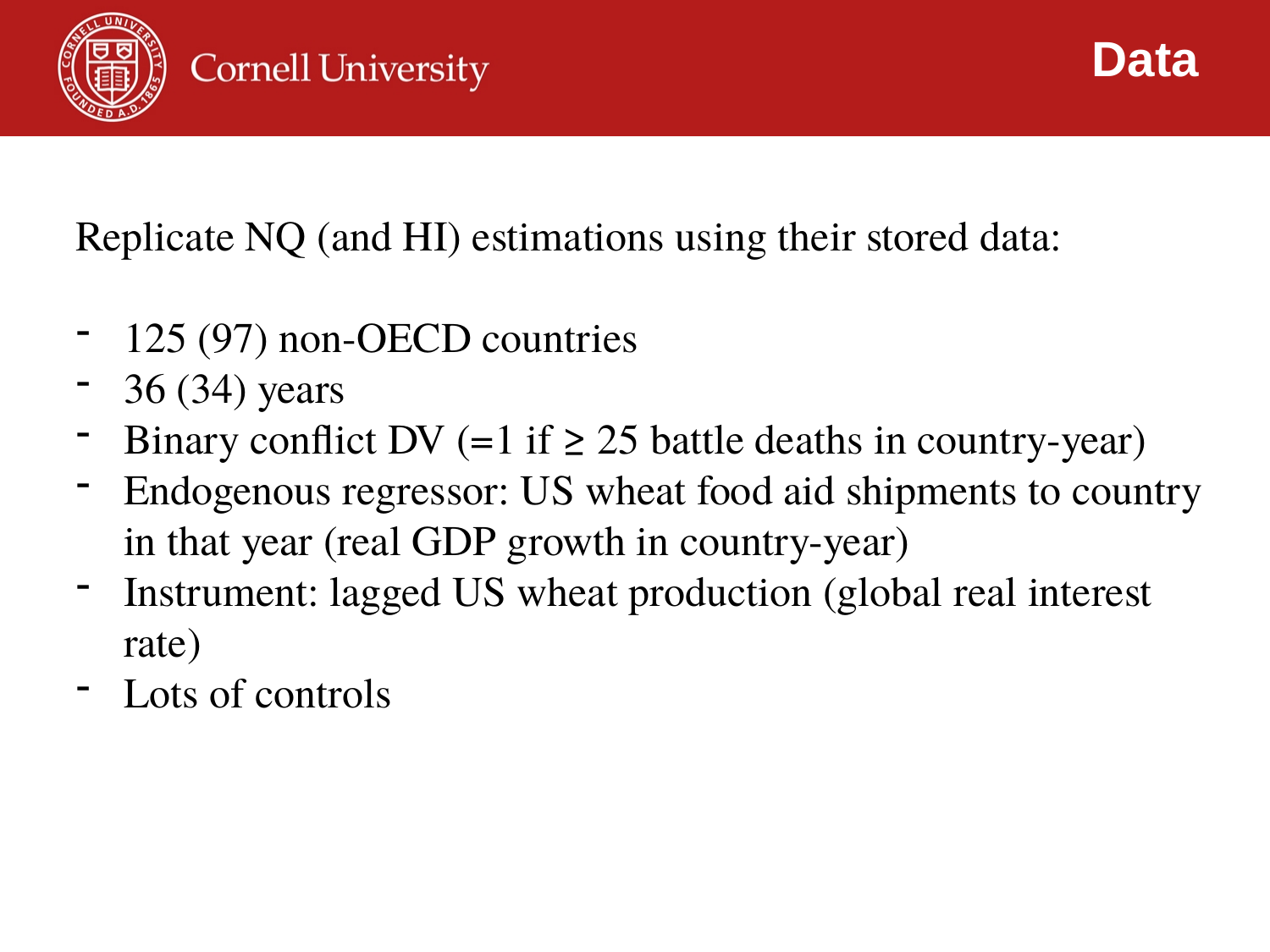

Data
Preview: The N&Q Strategy
Replicate NQ (and HI) estimations using their stored data:

125 (97) non-OECD countries
36 (34) years
Binary conflict DV (=1 if ≥ 25 battle deaths in country-year)
Endogenous regressor: US wheat food aid shipments to country in that year (real GDP growth in country-year)
Instrument: lagged US wheat production (global real interest rate)
Lots of controls